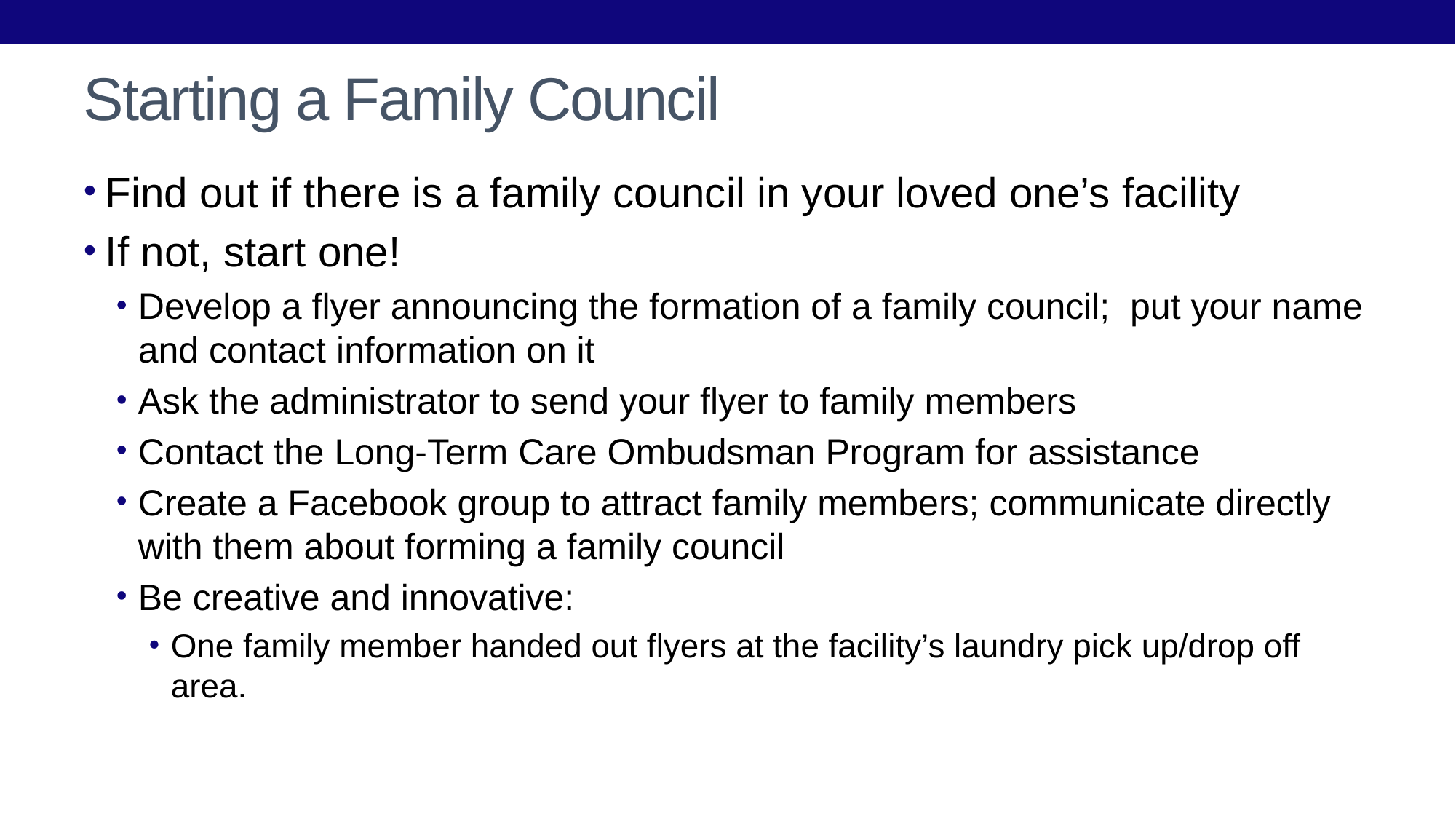

# Starting a Family Council
Find out if there is a family council in your loved one’s facility
If not, start one!
Develop a flyer announcing the formation of a family council;  put your name and contact information on it
Ask the administrator to send your flyer to family members
Contact the Long-Term Care Ombudsman Program for assistance
Create a Facebook group to attract family members; communicate directly with them about forming a family council
Be creative and innovative:
One family member handed out flyers at the facility’s laundry pick up/drop off area.